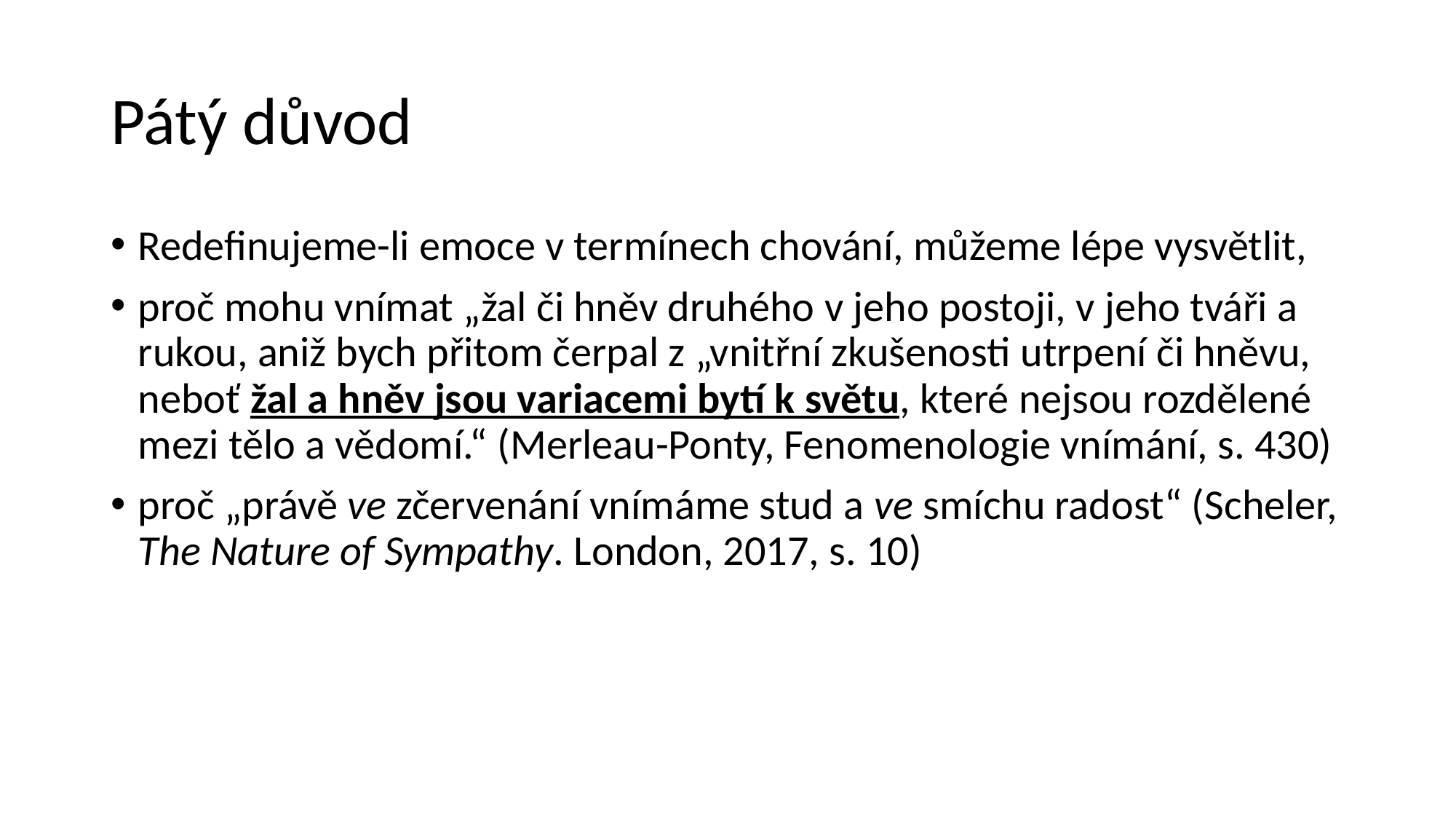

# Pátý důvod
Redefinujeme-li emoce v termínech chování, můžeme lépe vysvětlit,
proč mohu vnímat „žal či hněv druhého v jeho postoji, v jeho tváři a rukou, aniž bych přitom čerpal z „vnitřní zkušenosti utrpení či hněvu, neboť žal a hněv jsou variacemi bytí k světu, které nejsou rozdělené mezi tělo a vědomí.“ (Merleau-Ponty, Fenomenologie vnímání, s. 430)
proč „právě ve zčervenání vnímáme stud a ve smíchu radost“ (Scheler, The Nature of Sympathy. London, 2017, s. 10)